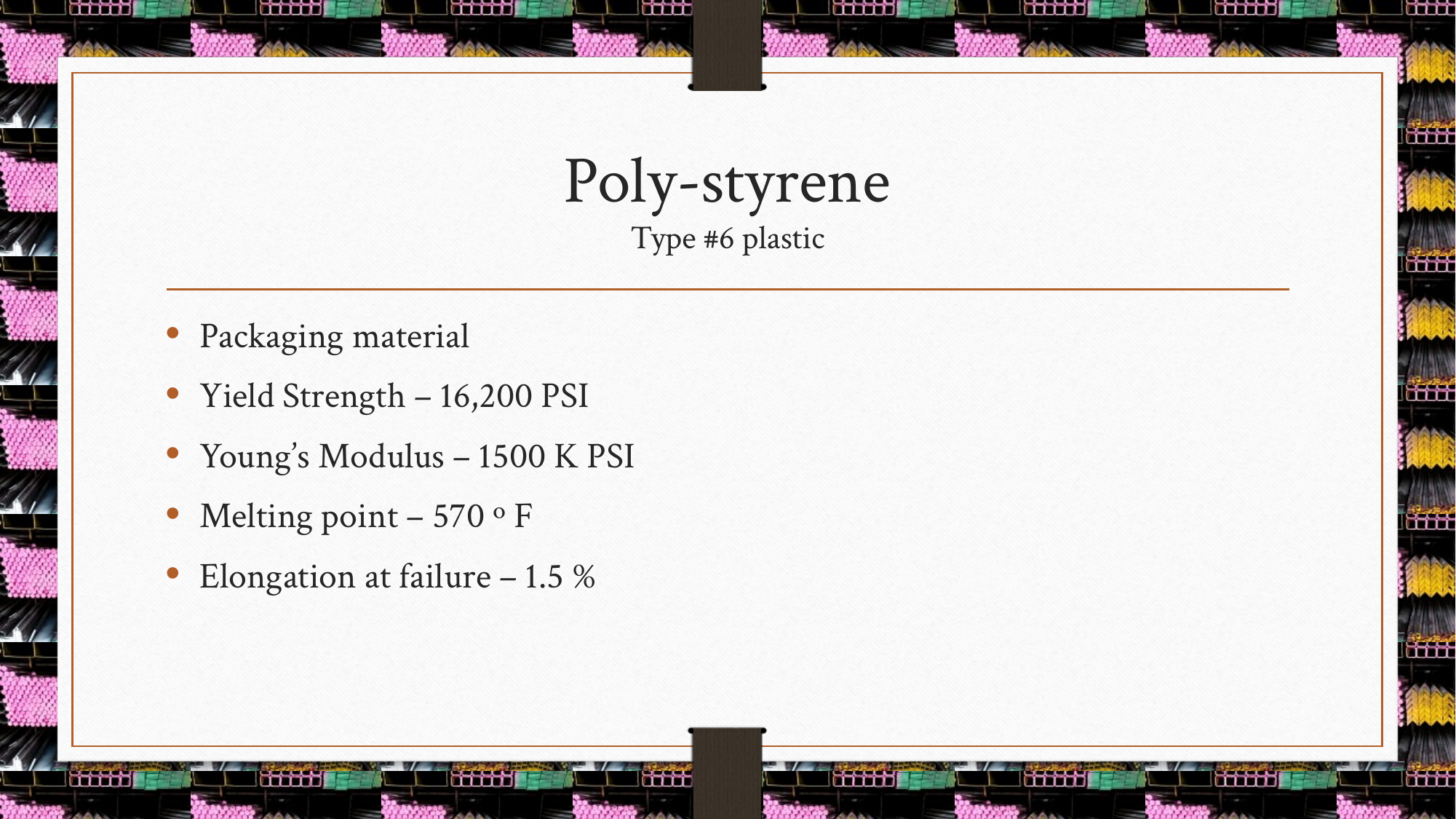

# Poly-styrene Type #6 plastic
Packaging material
Yield Strength – 16,200 PSI
Young’s Modulus – 1500 K PSI
Melting point – 570 º F
Elongation at failure – 1.5 %